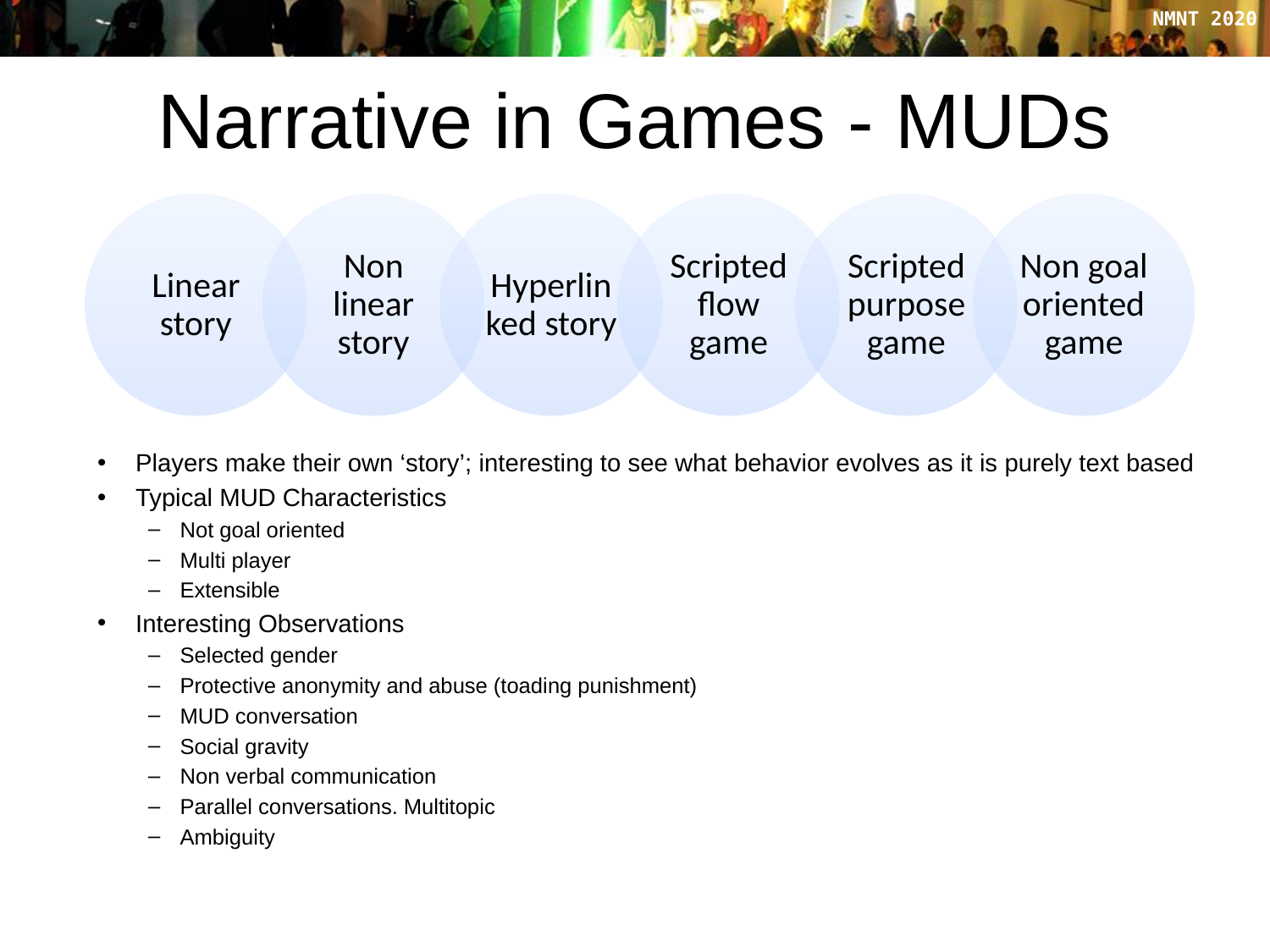

# Narrative in Games - MUDs
Linear story
Non linear story
Hyperlinked story
Scripted flow game
Scripted purpose game
Non goal oriented game

Players make their own ‘story’; interesting to see what behavior evolves as it is purely text based
Typical MUD Characteristics
Not goal oriented
Multi player
Extensible
Interesting Observations
Selected gender
Protective anonymity and abuse (toading punishment)
MUD conversation
Social gravity
Non verbal communication
Parallel conversations. Multitopic
Ambiguity